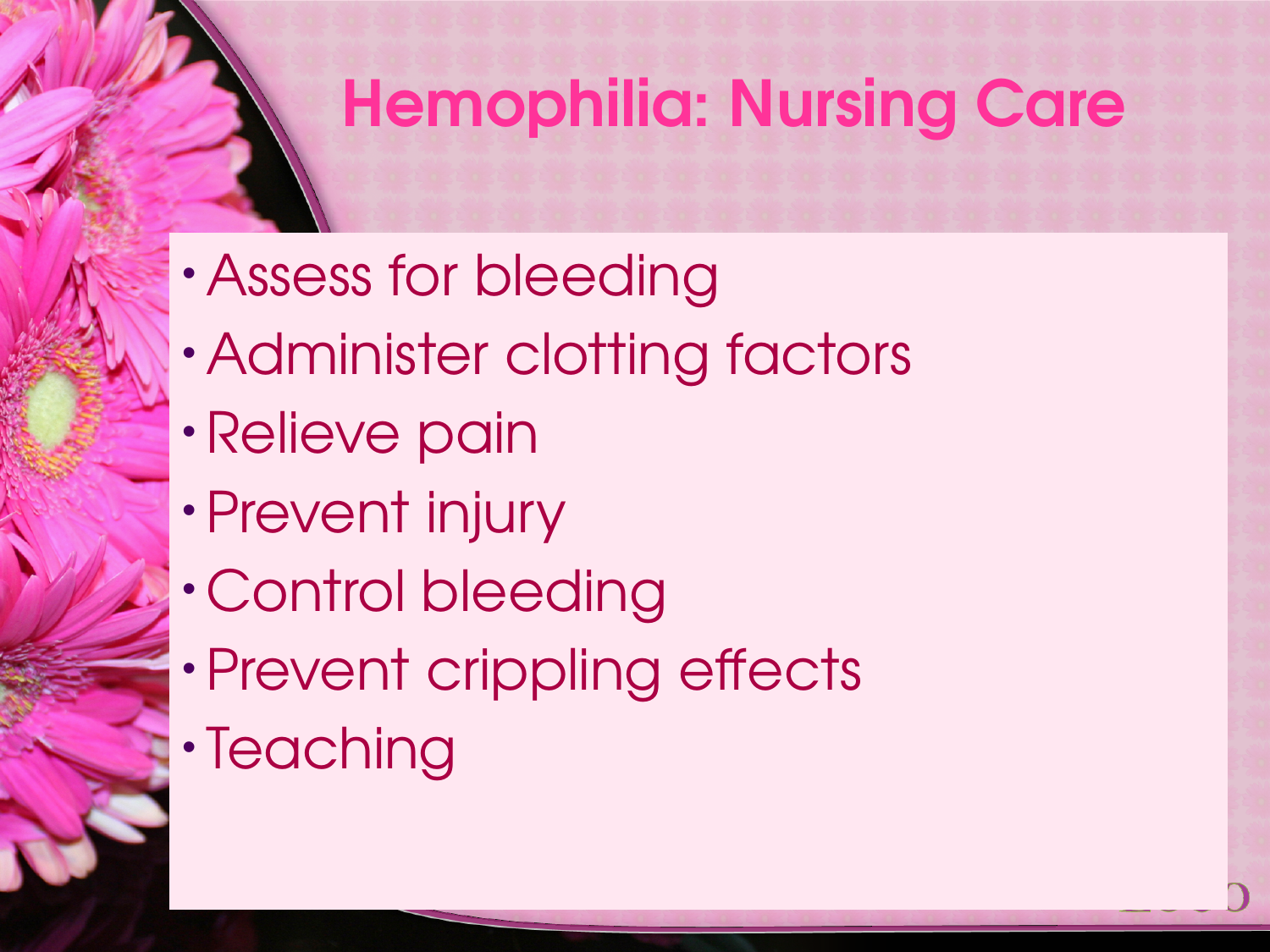

# Hemophilia: Nursing Care
Assess for bleeding
Administer clotting factors
Relieve pain
Prevent injury
Control bleeding
Prevent crippling effects
Teaching